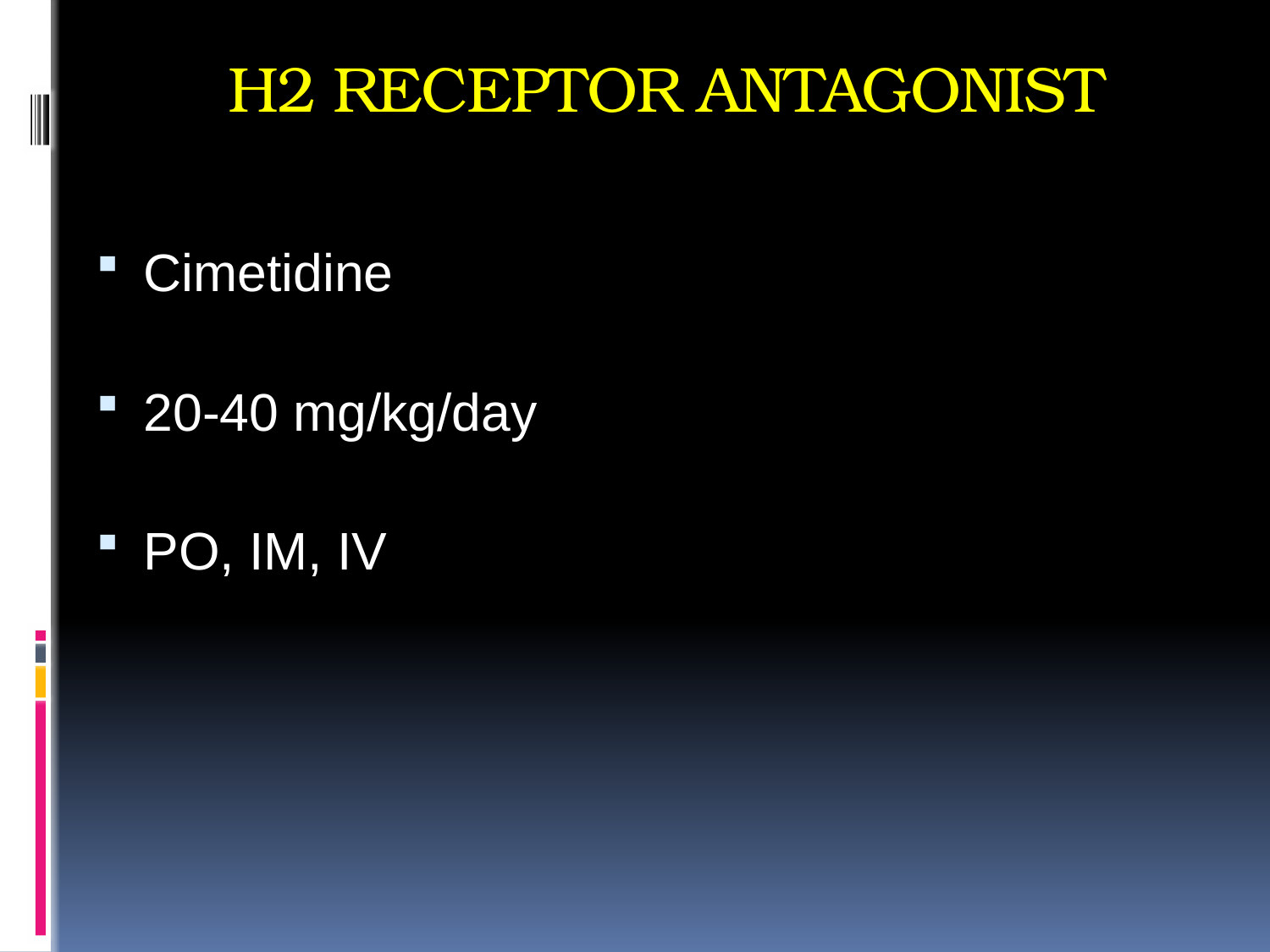

# H2 RECEPTOR ANTAGONIST
Cimetidine
20-40 mg/kg/day
PO, IM, IV